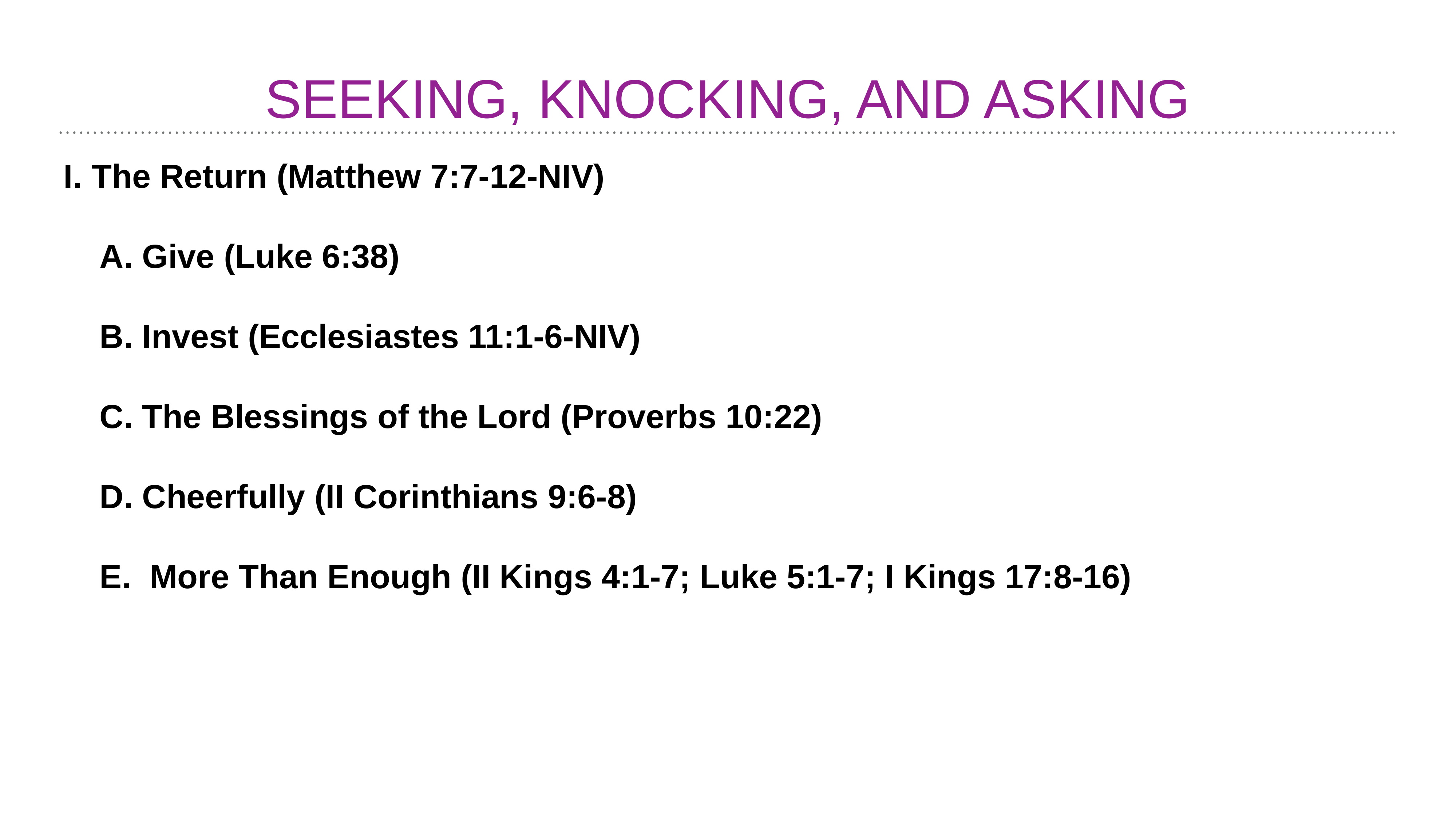

# SEEKING, KNOCKING, AND ASKING
I. The Return (Matthew 7:7-12-NIV)

A. Give (Luke 6:38)

B. Invest (Ecclesiastes 11:1-6-NIV)

C. The Blessings of the Lord (Proverbs 10:22)

D. Cheerfully (II Corinthians 9:6-8)

E.  More Than Enough (II Kings 4:1-7; Luke 5:1-7; I Kings 17:8-16)